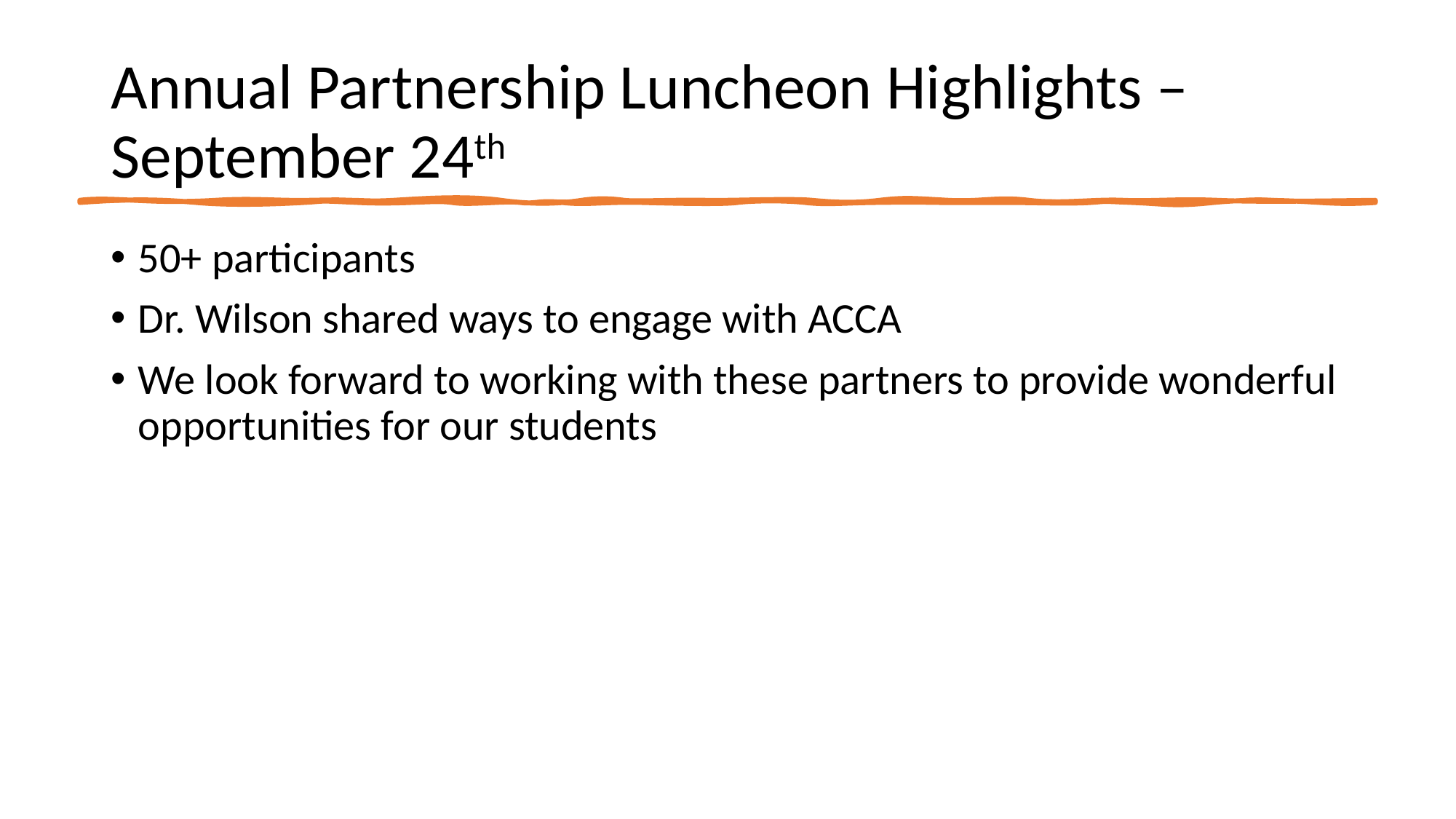

# Annual Partnership Luncheon Highlights – September 24th

50+ participants
Dr. Wilson shared ways to engage with ACCA
We look forward to working with these partners to provide wonderful opportunities for our students